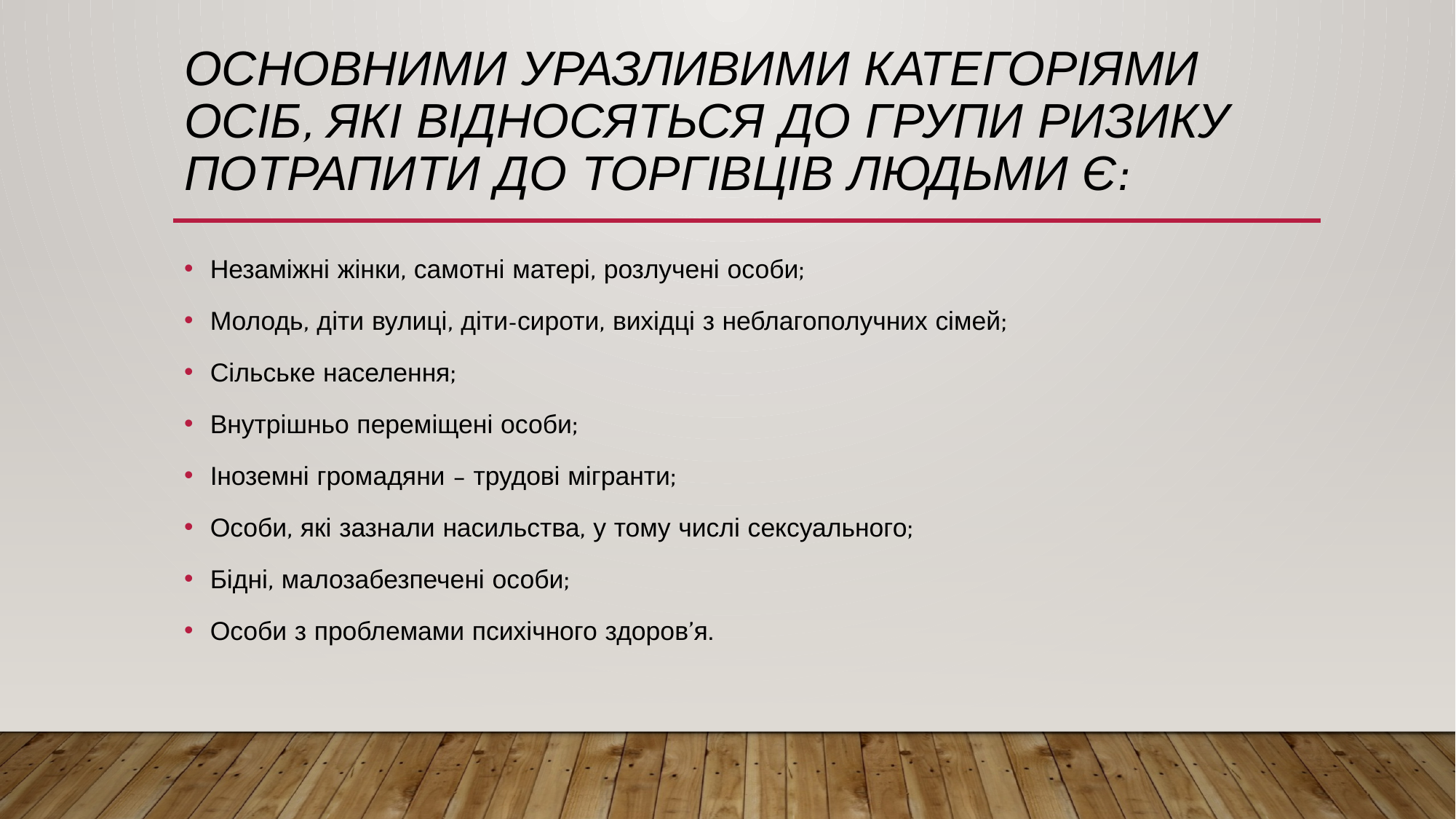

# Основними уразливими категоріями осіб, які відносяться до групи ризику потрапити до торгівців людьми є:
Незаміжні жінки, самотні матері, розлучені особи;
Молодь, діти вулиці, діти-сироти, вихідці з неблагополучних сімей;
Сільське населення;
Внутрішньо переміщені особи;
Іноземні громадяни – трудові мігранти;
Особи, які зазнали насильства, у тому числі сексуального;
Бідні, малозабезпечені особи;
Особи з проблемами психічного здоров’я.